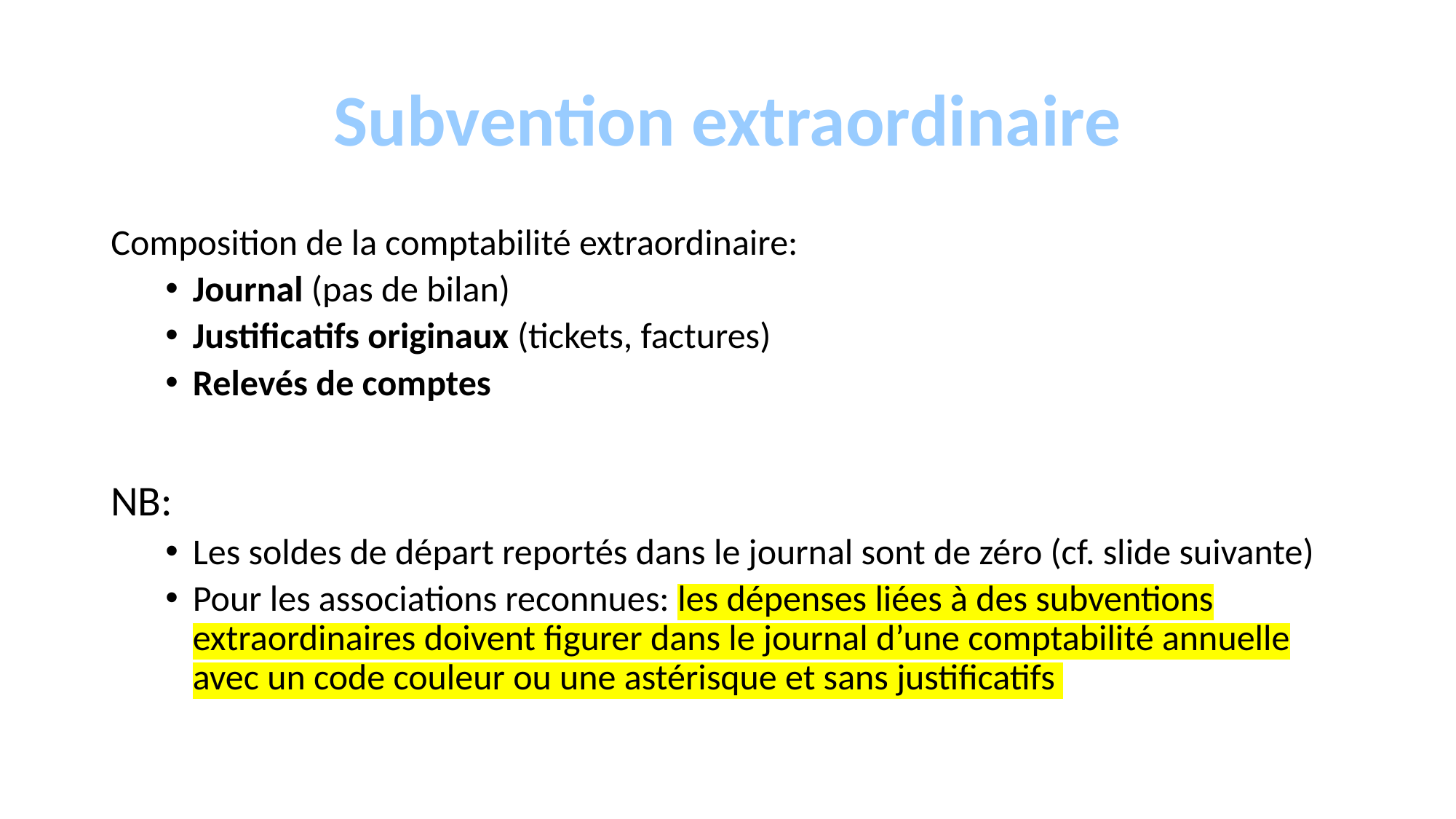

# Subvention extraordinaire
Composition de la comptabilité extraordinaire:
Journal (pas de bilan)
Justificatifs originaux (tickets, factures)
Relevés de comptes

NB:
Les soldes de départ reportés dans le journal sont de zéro (cf. slide suivante)
Pour les associations reconnues: les dépenses liées à des subventions extraordinaires doivent figurer dans le journal d’une comptabilité annuelle avec un code couleur ou une astérisque et sans justificatifs